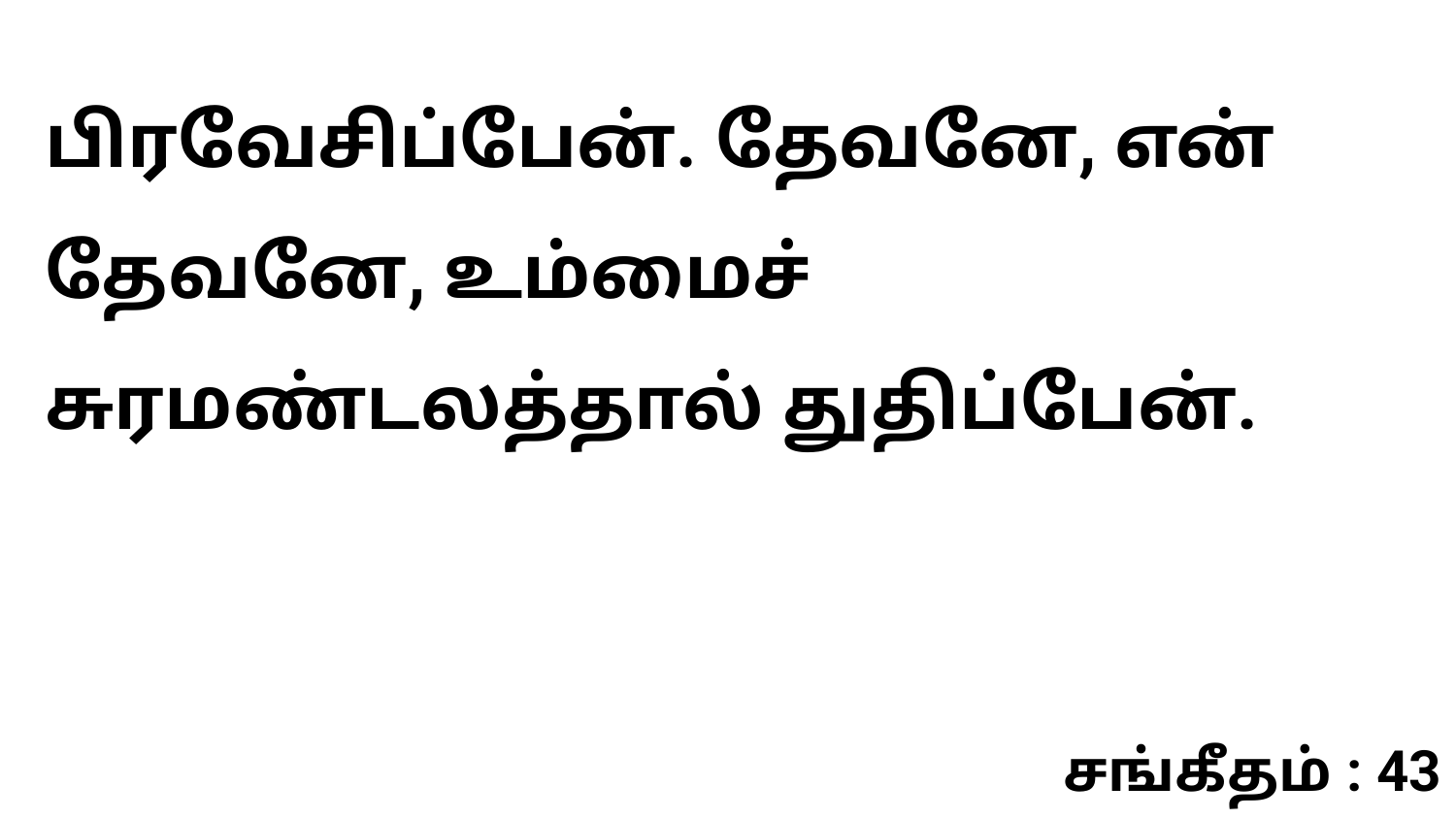

பிரவேசிப்பேன். தேவனே, என் தேவனே, உம்மைச் சுரமண்டலத்தால் துதிப்பேன்.
சங்கீதம் : 43